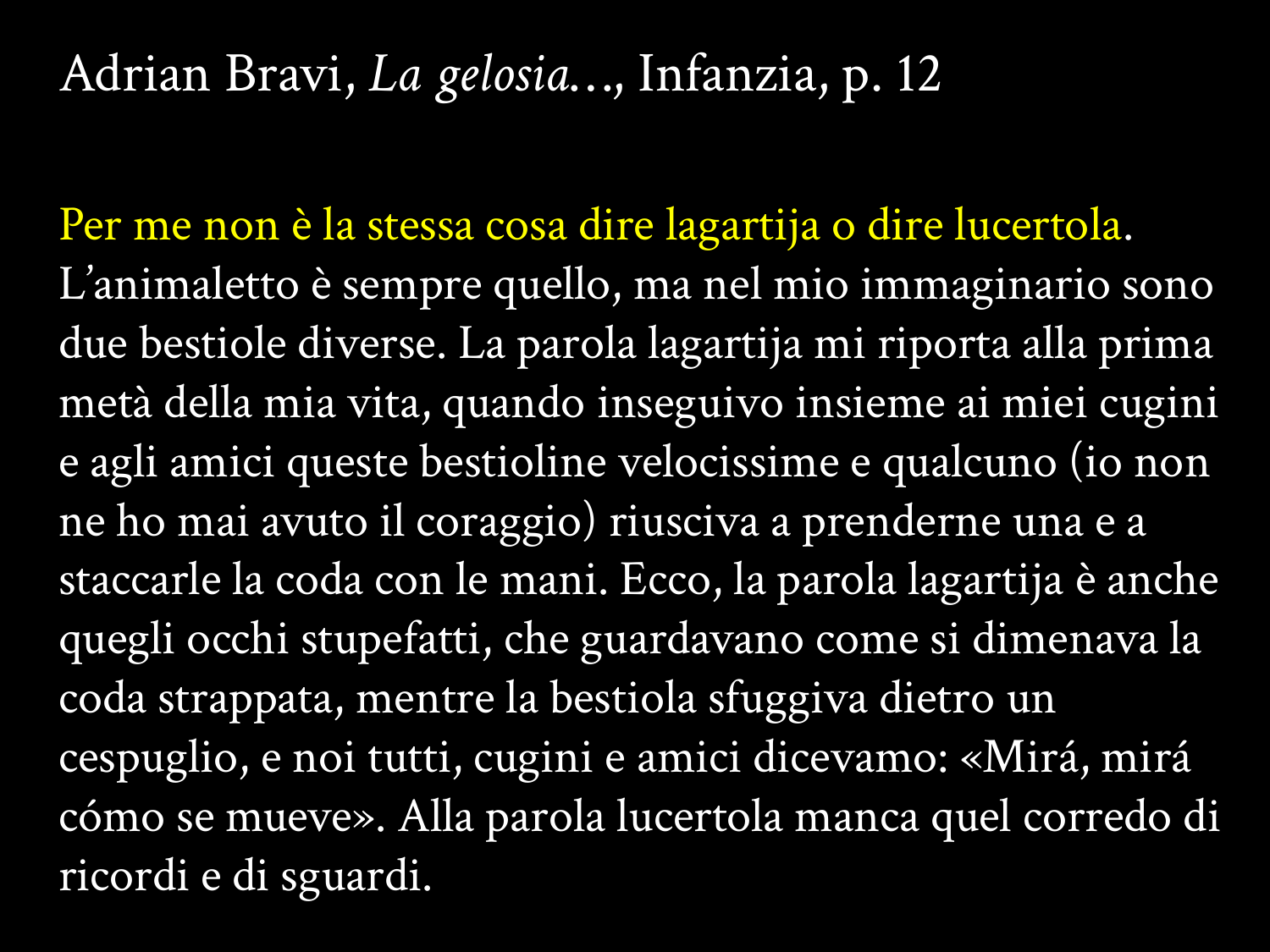

Adrian Bravi, La gelosia…, Infanzia, p. 12

Per me non è la stessa cosa dire lagartija o dire lucertola. L’animaletto è sempre quello, ma nel mio immaginario sono due bestiole diverse. La parola lagartija mi riporta alla prima metà della mia vita, quando inseguivo insieme ai miei cugini e agli amici queste bestioline velocissime e qualcuno (io non ne ho mai avuto il coraggio) riusciva a prenderne una e a staccarle la coda con le mani. Ecco, la parola lagartija è anche quegli occhi stupefatti, che guardavano come si dimenava la coda strappata, mentre la bestiola sfuggiva dietro un cespuglio, e noi tutti, cugini e amici dicevamo: «Mirá, mirá cómo se mueve». Alla parola lucertola manca quel corredo di ricordi e di sguardi.